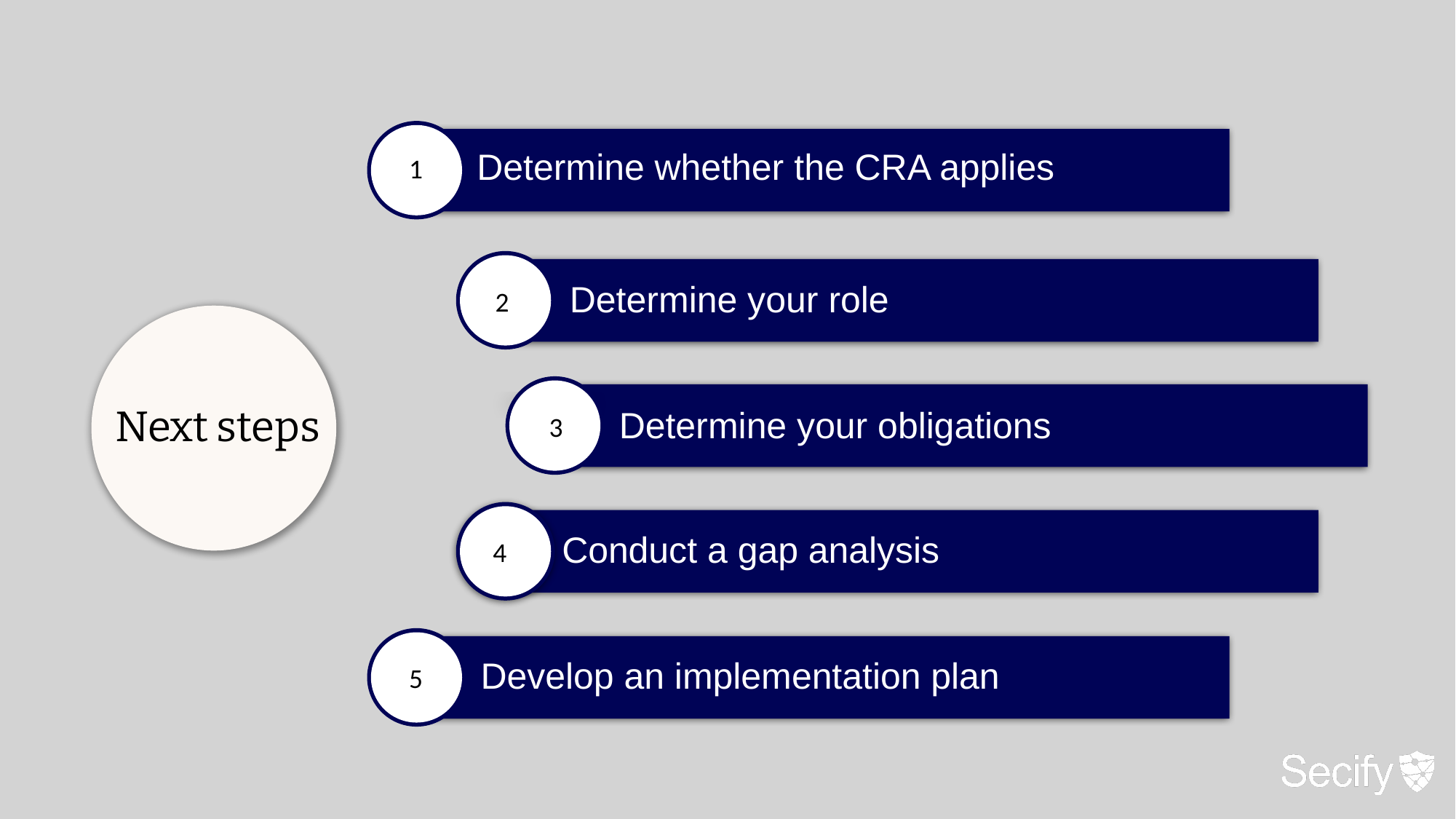

Determine whether the CRA applies
1
Determine your role
2
Determine your obligations
Next steps
3
Conduct a gap analysis
4
Develop an implementation plan
5